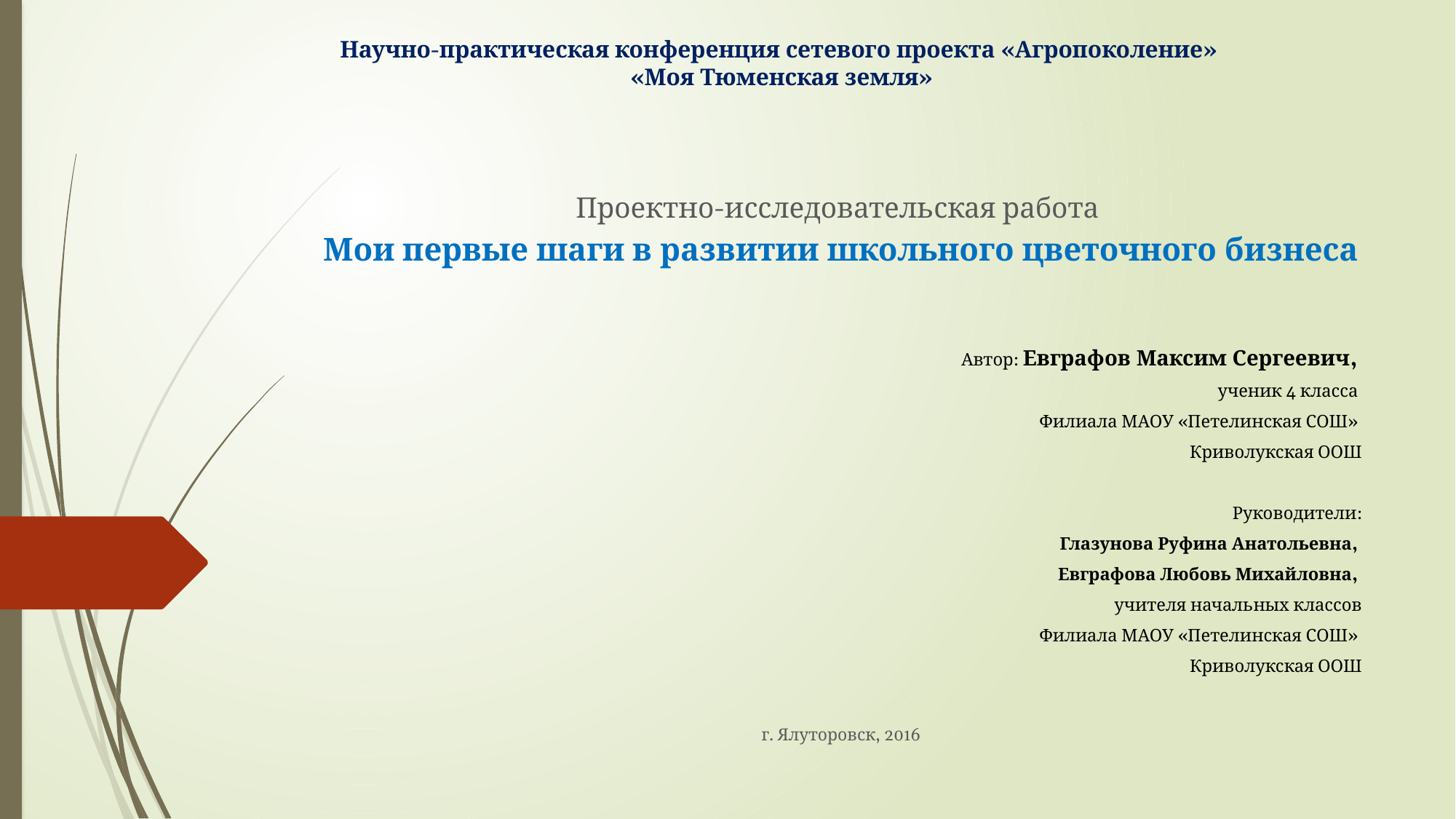

# Научно-практическая конференция сетевого проекта «Агропоколение» «Моя Тюменская земля»
Проектно-исследовательская работа
Мои первые шаги в развитии школьного цветочного бизнеса

Автор: Евграфов Максим Сергеевич,
ученик 4 класса
Филиала МАОУ «Петелинская СОШ»
Криволукская ООШ

Руководители:
Глазунова Руфина Анатольевна,
Евграфова Любовь Михайловна,
учителя начальных классов
Филиала МАОУ «Петелинская СОШ»
Криволукская ООШ

г. Ялуторовск, 2016